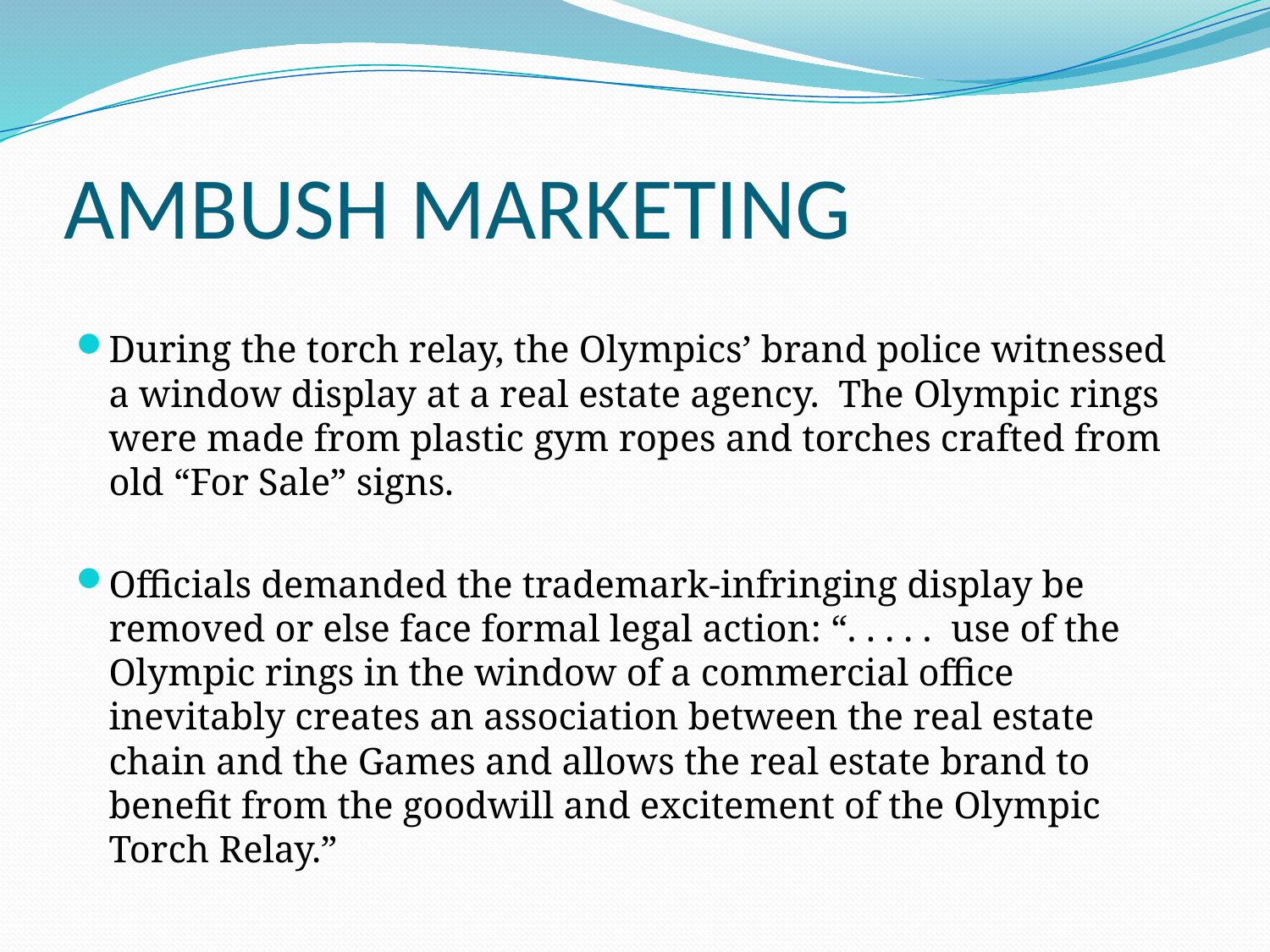

# AMBUSH MARKETING

During the torch relay, the Olympics’ brand police witnessed  a window display at a real estate agency.  The Olympic rings were made from plastic gym ropes and torches crafted from old “For Sale” signs.

Officials demanded the trademark-infringing display be removed or else face formal legal action: “. . . . .  use of the Olympic rings in the window of a commercial office inevitably creates an association between the real estate chain and the Games and allows the real estate brand to benefit from the goodwill and excitement of the Olympic Torch Relay.”